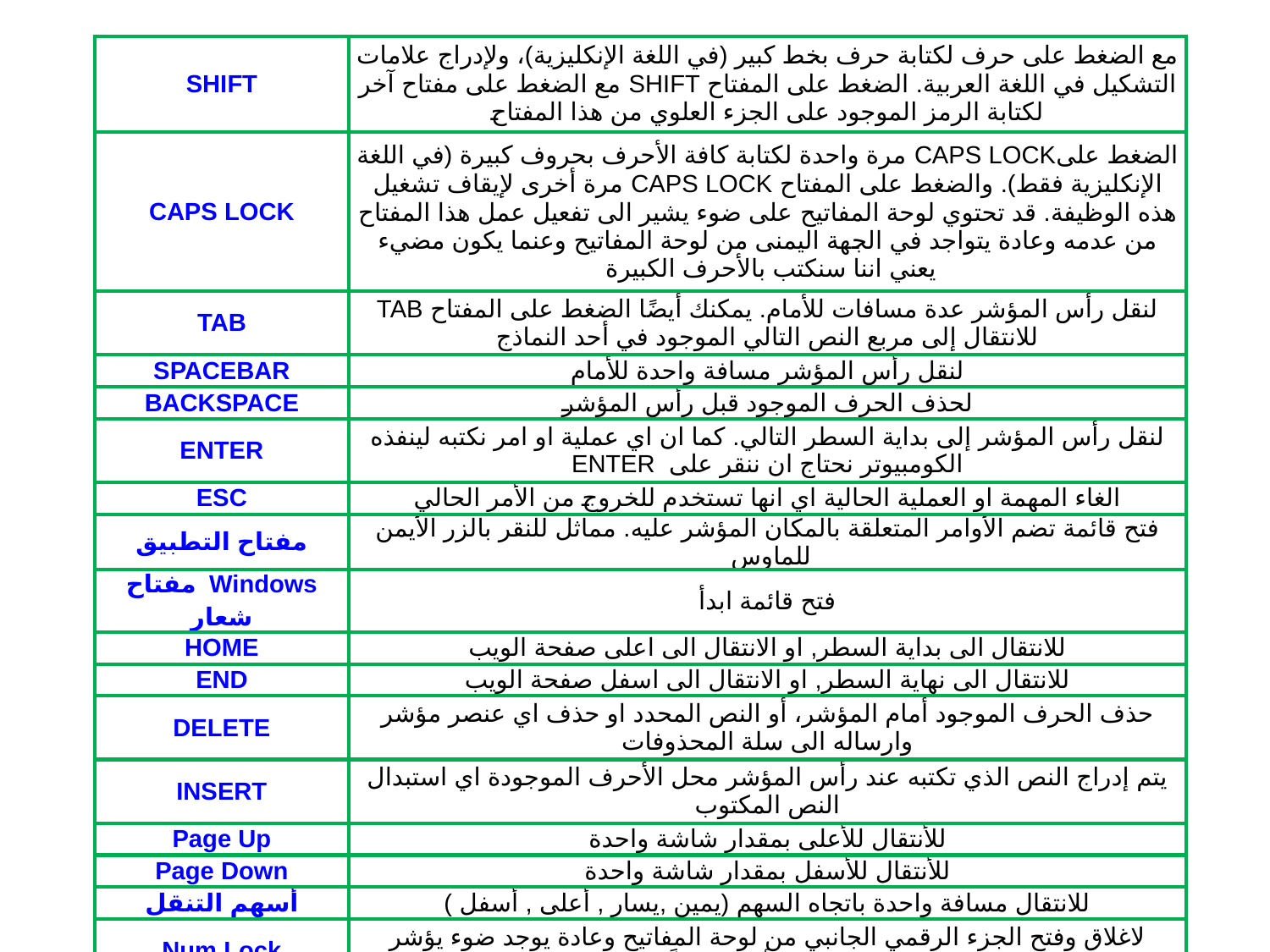

| SHIFT | مع الضغط على حرف لكتابة حرف بخط كبير (في اللغة الإنكليزية)، ولإدراج علامات التشكيل في اللغة العربية. الضغط على المفتاح SHIFT مع الضغط على مفتاح آخر لكتابة الرمز الموجود على الجزء العلوي من هذا المفتاح |
| --- | --- |
| CAPS LOCK | الضغط علىCAPS LOCK مرة واحدة لكتابة كافة الأحرف بحروف كبيرة (في اللغة الإنكليزية فقط). والضغط على المفتاح CAPS LOCK مرة أخرى لإيقاف تشغيل هذه الوظيفة. قد تحتوي لوحة المفاتيح على ضوء يشير الى تفعيل عمل هذا المفتاح من عدمه وعادة يتواجد في الجهة اليمنى من لوحة المفاتيح وعنما يكون مضيء يعني اننا سنكتب بالأحرف الكبيرة |
| TAB | لنقل رأس المؤشر عدة مسافات للأمام. يمكنك أيضًا الضغط على المفتاح TAB للانتقال إلى مربع النص التالي الموجود في أحد النماذج |
| SPACEBAR | لنقل رأس المؤشر مسافة واحدة للأمام |
| BACKSPACE | لحذف الحرف الموجود قبل رأس المؤشر |
| ENTER | لنقل رأس المؤشر إلى بداية السطر التالي. كما ان اي عملية او امر نكتبه لينفذه الكومبيوتر نحتاج ان ننقر على ENTER |
| ESC | الغاء المهمة او العملية الحالية اي انها تستخدم للخروج من الأمر الحالي |
| مفتاح التطبيق | فتح قائمة تضم الأوامر المتعلقة بالمكان المؤشر عليه. مماثل للنقر بالزر الأيمن للماوس |
| Windows مفتاح شعار | فتح قائمة ابدأ |
| HOME | للانتقال الى بداية السطر, او الانتقال الى اعلى صفحة الويب |
| END | للانتقال الى نهاية السطر, او الانتقال الى اسفل صفحة الويب |
| DELETE | حذف الحرف الموجود أمام المؤشر، أو النص المحدد او حذف اي عنصر مؤشر وارساله الى سلة المحذوفات |
| INSERT | يتم إدراج النص الذي تكتبه عند رأس المؤشر محل الأحرف الموجودة اي استبدال النص المكتوب |
| Page Up | للأنتقال للأعلى بمقدار شاشة واحدة |
| Page Down | للأنتقال للأسفل بمقدار شاشة واحدة |
| أسهم التنقل | للانتقال مسافة واحدة باتجاه السهم (يمين ,يسار , أعلى , أسفل ) |
| Num Lock | لاغلاق وفتح الجزء الرقمي الجانبي من لوحة المفاتيح وعادة يوجد ضوء يؤشر تشغيل هذا المفتاح عادةً يوجد الى الأعلى قليلاً من المفتاح بالجهة اليمنى. |